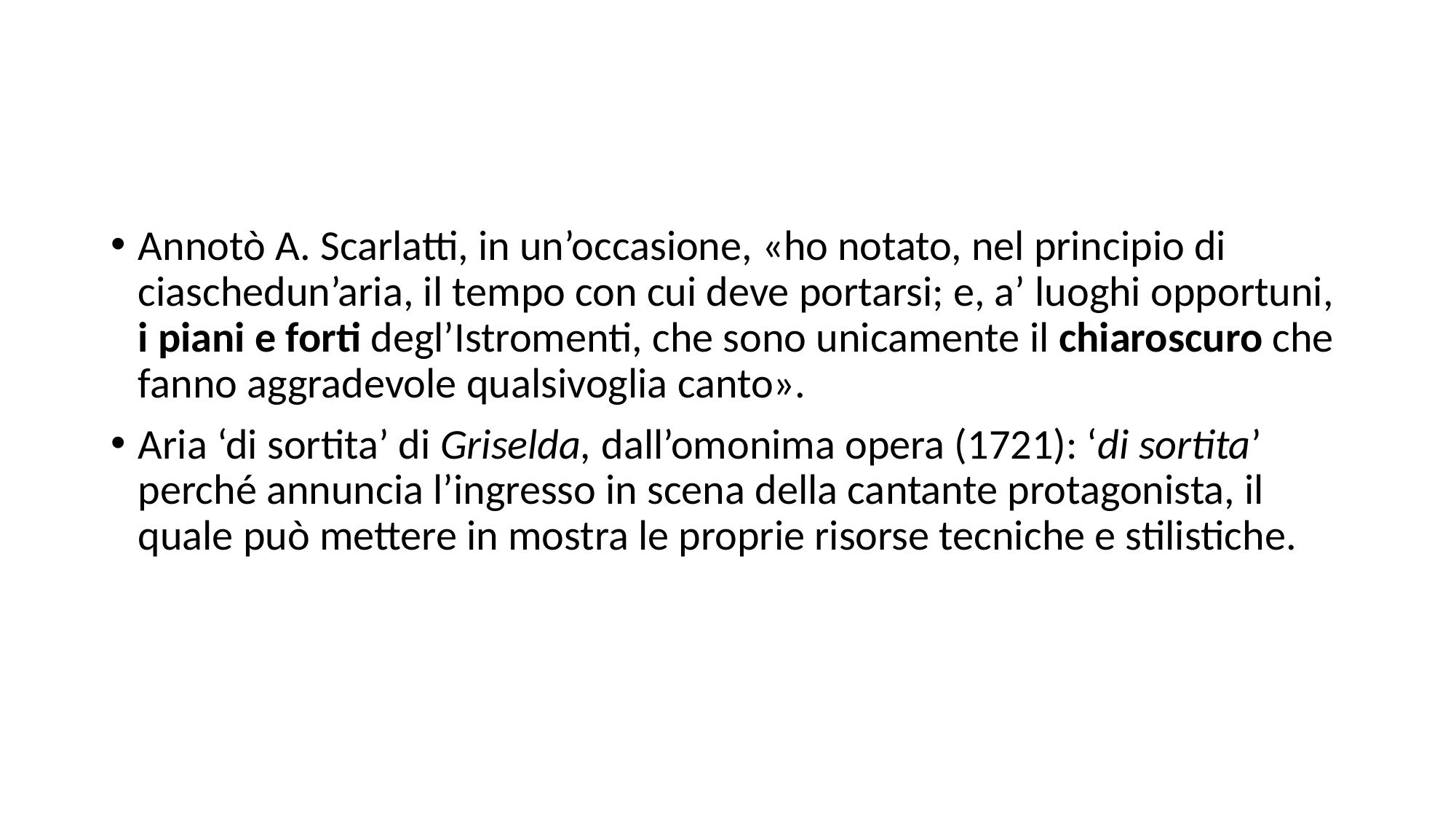

#
Annotò A. Scarlatti, in un’occasione, «ho notato, nel principio di ciaschedun’aria, il tempo con cui deve portarsi; e, a’ luoghi opportuni, i piani e forti degl’Istromenti, che sono unicamente il chiaroscuro che fanno aggradevole qualsivoglia canto».
Aria ‘di sortita’ di Griselda, dall’omonima opera (1721): ‘di sortita’ perché annuncia l’ingresso in scena della cantante protagonista, il quale può mettere in mostra le proprie risorse tecniche e stilistiche.